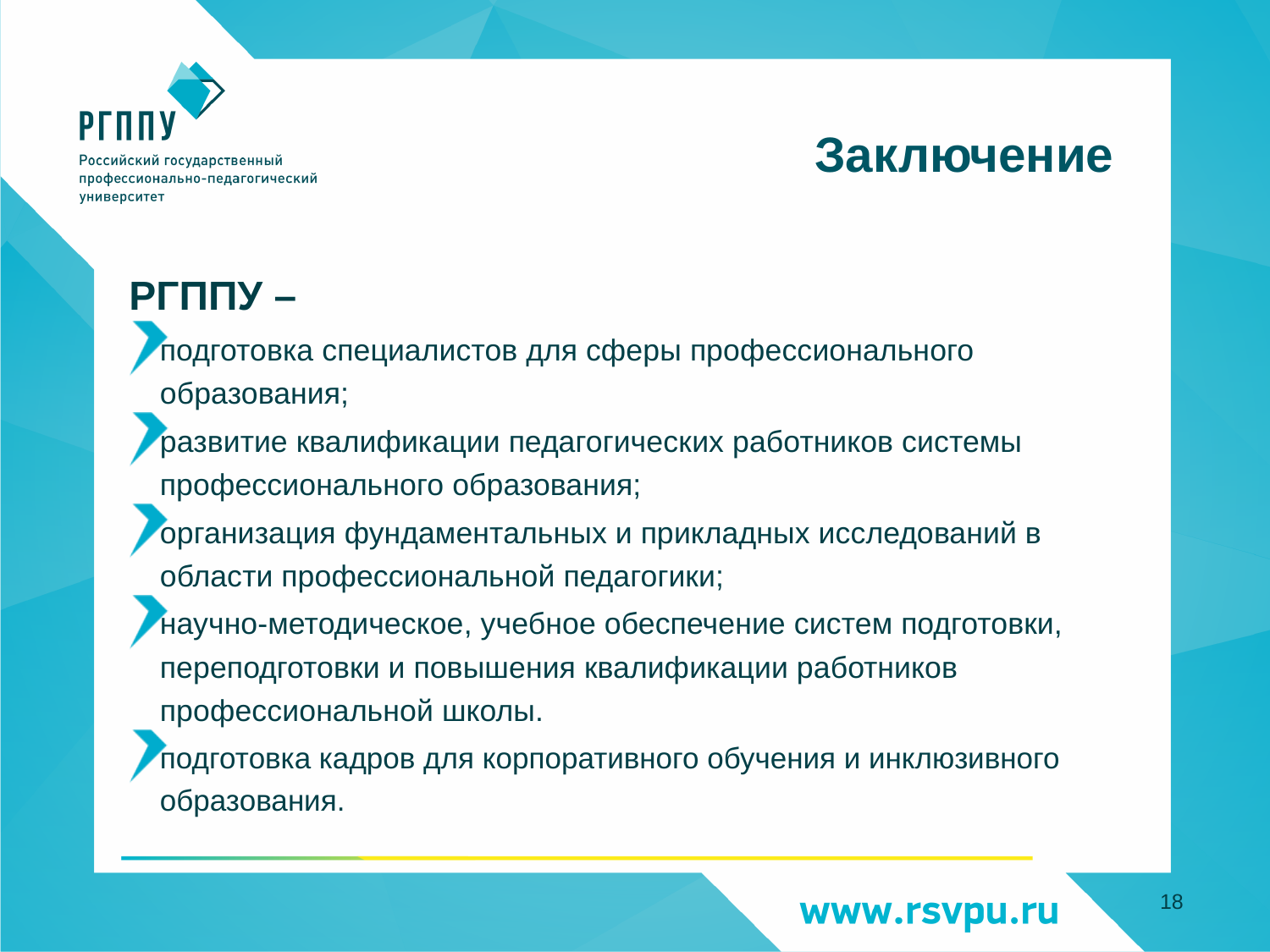

# Заключение
РГППУ –
подготовка специалистов для сферы профессионального образования;
развитие квалификации педагогических работников системы профессионального образования;
организация фундаментальных и прикладных исследований в области профессиональной педагогики;
научно-методическое, учебное обеспечение систем подготовки, переподготовки и повышения квалификации работников профессиональной школы.
подготовка кадров для корпоративного обучения и инклюзивного образования.
18